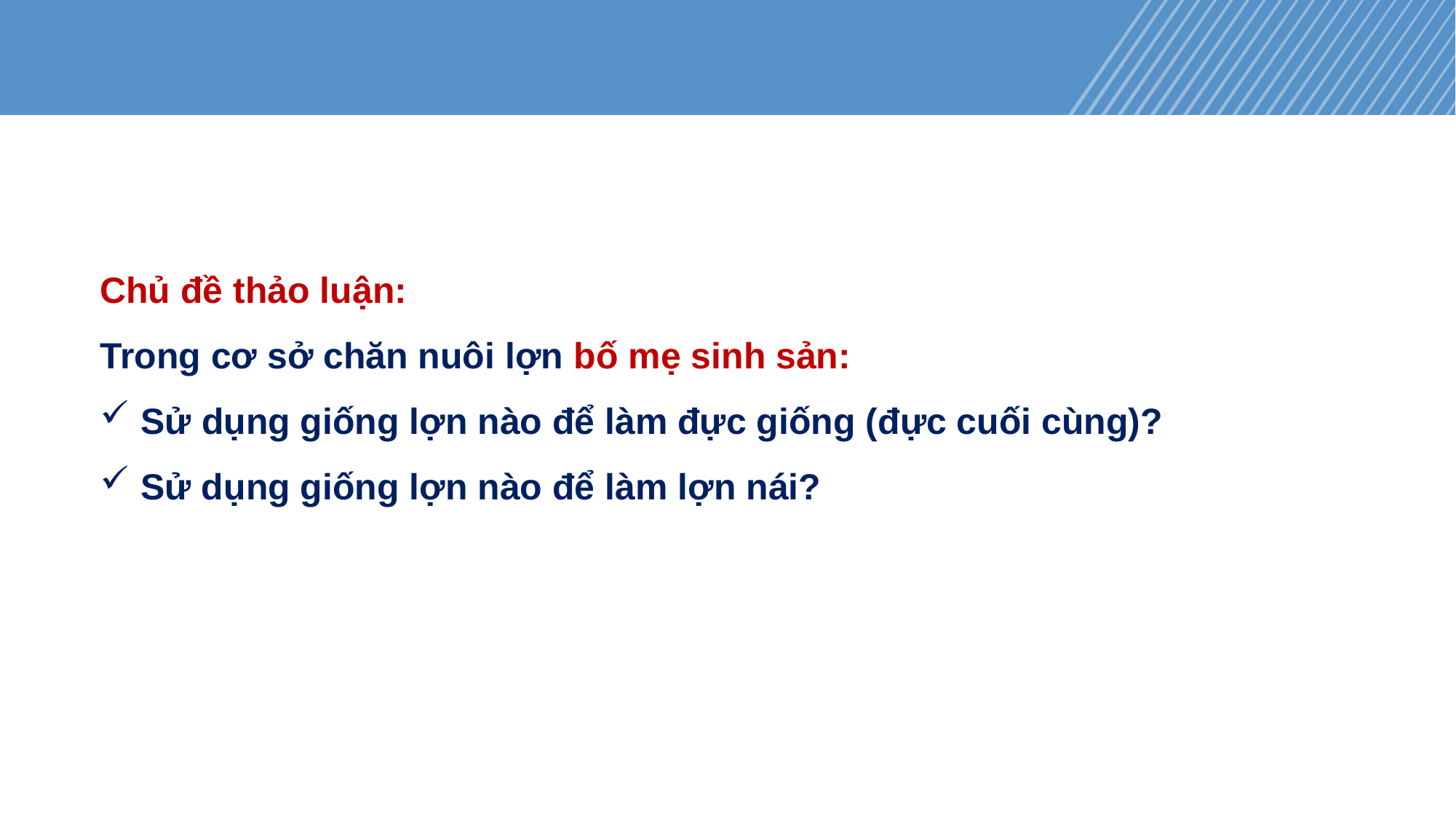

#

Chủ đề thảo luận:
Trong cơ sở chăn nuôi lợn bố mẹ sinh sản:
Sử dụng giống lợn nào để làm đực giống (đực cuối cùng)?
Sử dụng giống lợn nào để làm lợn nái?